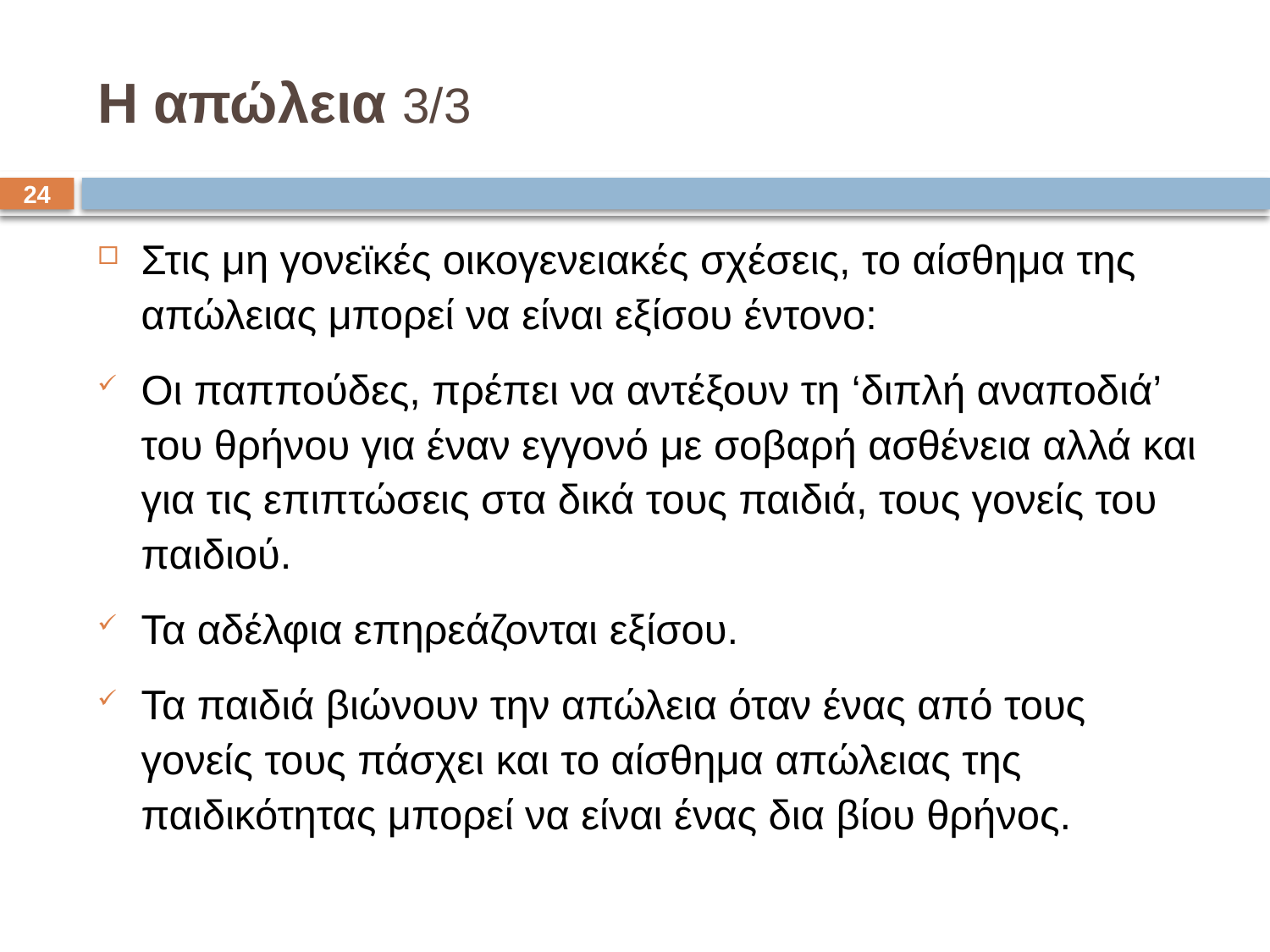

# Η απώλεια 3/3
24
Στις μη γονεϊκές οικογενειακές σχέσεις, το αίσθημα της απώλειας μπορεί να είναι εξίσου έντονο:
Οι παππούδες, πρέπει να αντέξουν τη ‘διπλή αναποδιά’ του θρήνου για έναν εγγονό με σοβαρή ασθένεια αλλά και για τις επιπτώσεις στα δικά τους παιδιά, τους γονείς του παιδιού.
Τα αδέλφια επηρεάζονται εξίσου.
Τα παιδιά βιώνουν την απώλεια όταν ένας από τους γονείς τους πάσχει και το αίσθημα απώλειας της παιδικότητας μπορεί να είναι ένας δια βίου θρήνος.